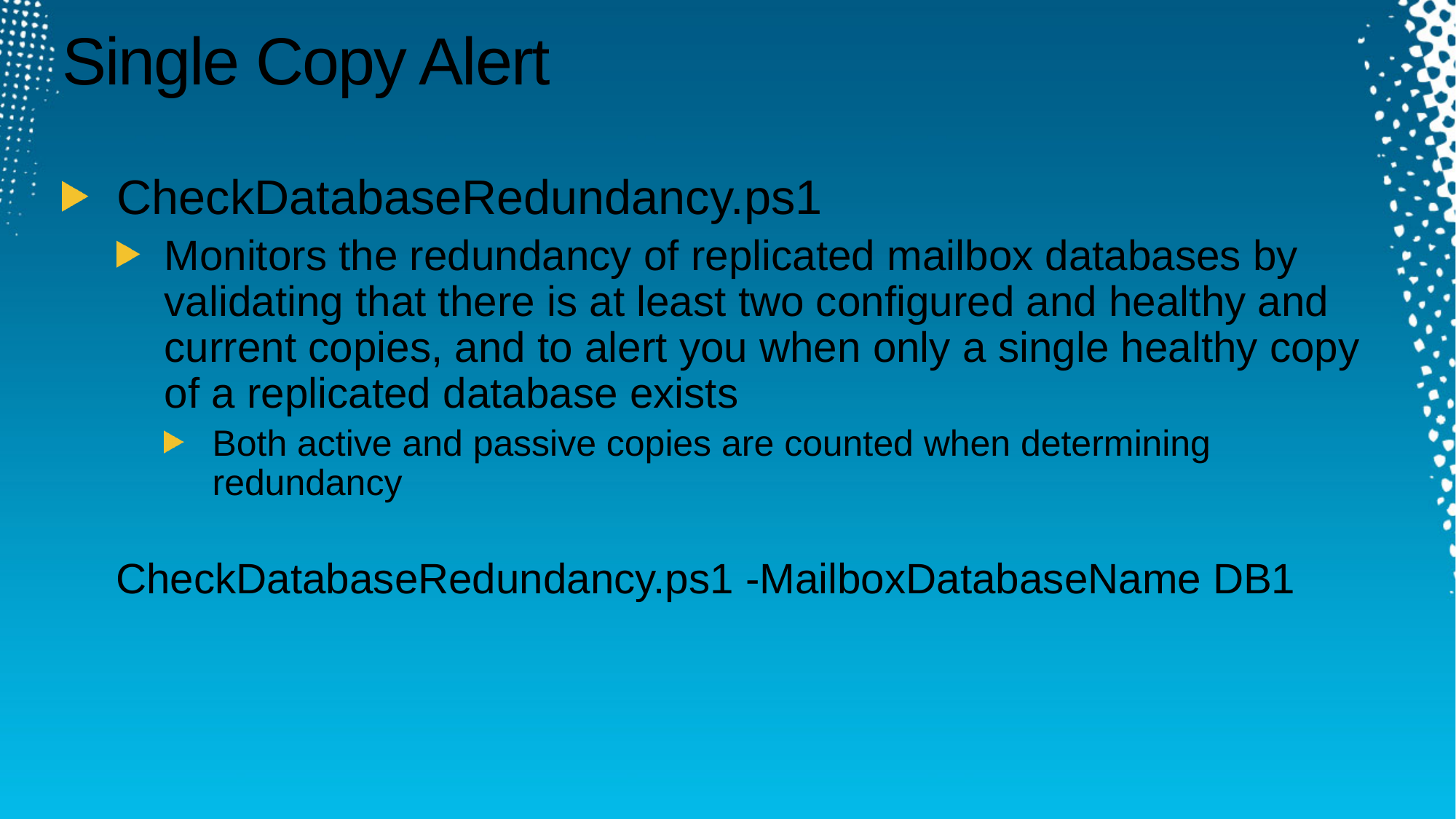

# Single Copy Alert
CheckDatabaseRedundancy.ps1
Monitors the redundancy of replicated mailbox databases by validating that there is at least two configured and healthy and current copies, and to alert you when only a single healthy copy of a replicated database exists
Both active and passive copies are counted when determining redundancy
CheckDatabaseRedundancy.ps1 -MailboxDatabaseName DB1